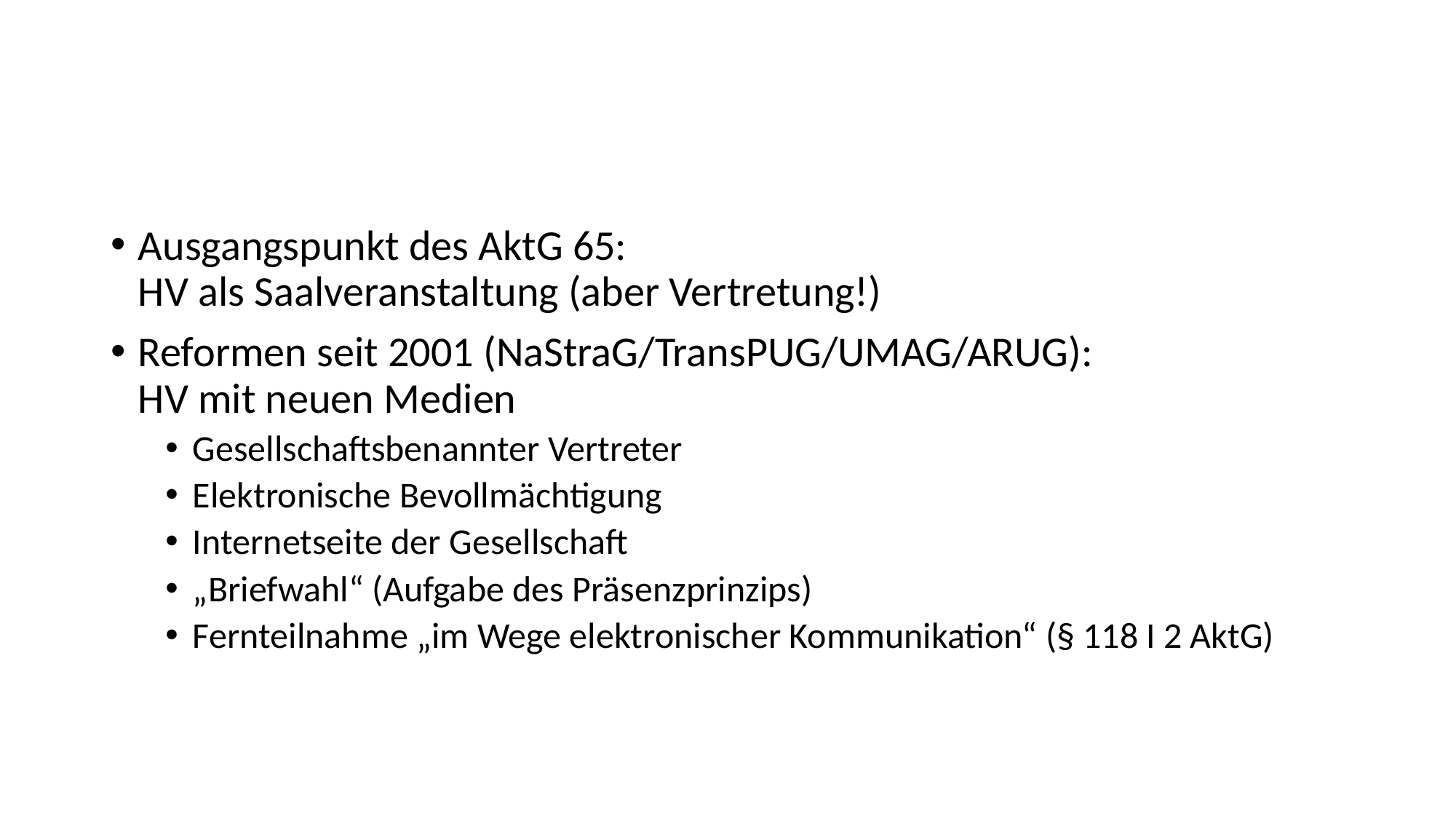

#
Ausgangspunkt des AktG 65:
HV als Saalveranstaltung (aber Vertretung!)
Reformen seit 2001 (NaStraG/TransPUG/UMAG/ARUG):
HV mit neuen Medien
Gesellschaftsbenannter Vertreter
Elektronische Bevollmächtigung
Internetseite der Gesellschaft
„Briefwahl“ (Aufgabe des Präsenzprinzips)
Fernteilnahme „im Wege elektronischer Kommunikation“ (§ 118 I 2 AktG)